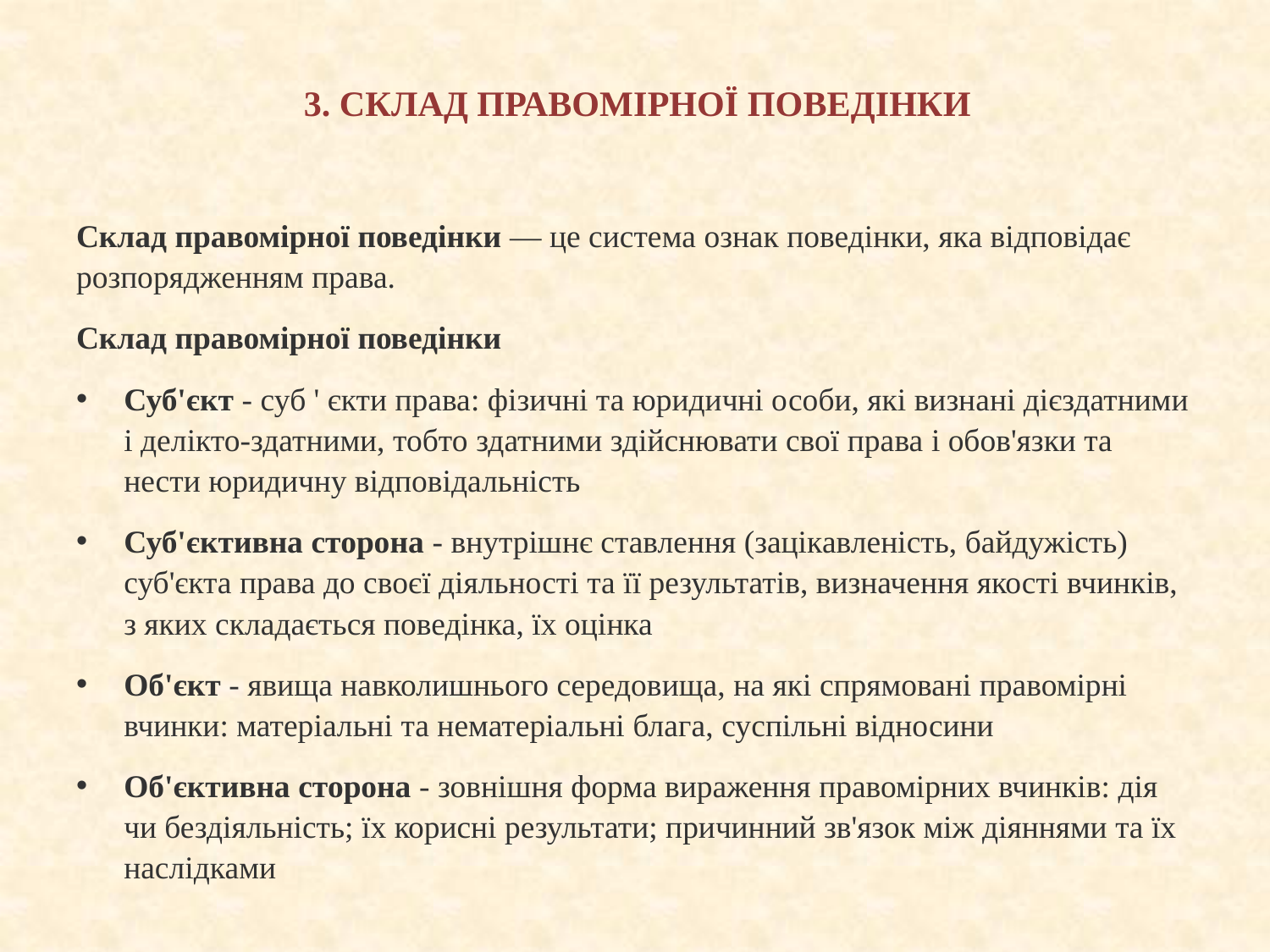

# 3. СКЛАД ПРАВОМІРНОЇ ПОВЕДІНКИ
Склад правомірної поведінки — це система ознак поведінки, яка відповідає розпорядженням права.
Склад правомірної поведінки
Суб'єкт - суб ' єкти права: фізичні та юридичні особи, які визнані дієздатними і делікто-здатними, тобто здатними здійснювати свої права і обов'язки та нести юридичну відповідальність
Суб'єктивна сторона - внутрішнє ставлення (зацікавленість, байдужість) суб'єкта права до своєї діяльності та її результатів, визначення якості вчинків, з яких складається поведінка, їх оцінка
Об'єкт - явища навколишнього середовища, на які спрямовані правомірні вчинки: матеріальні та нематеріальні блага, суспільні відносини
Об'єктивна сторона - зовнішня форма вираження правомірних вчинків: дія чи бездіяльність; їх корисні результати; причинний зв'язок між діяннями та їх наслідками